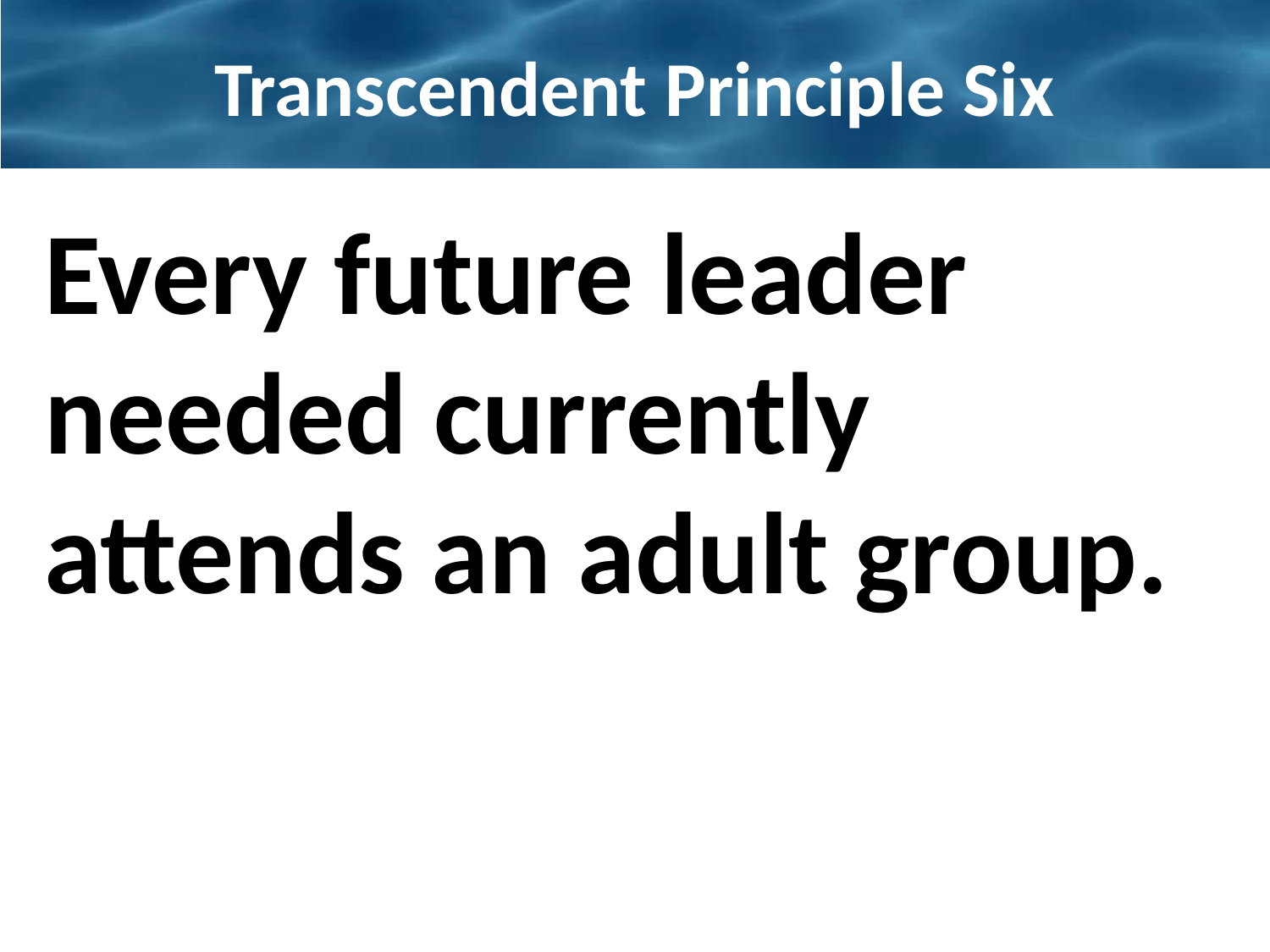

# Transcendent Principle Six
Every future leader needed currently attends an adult group.